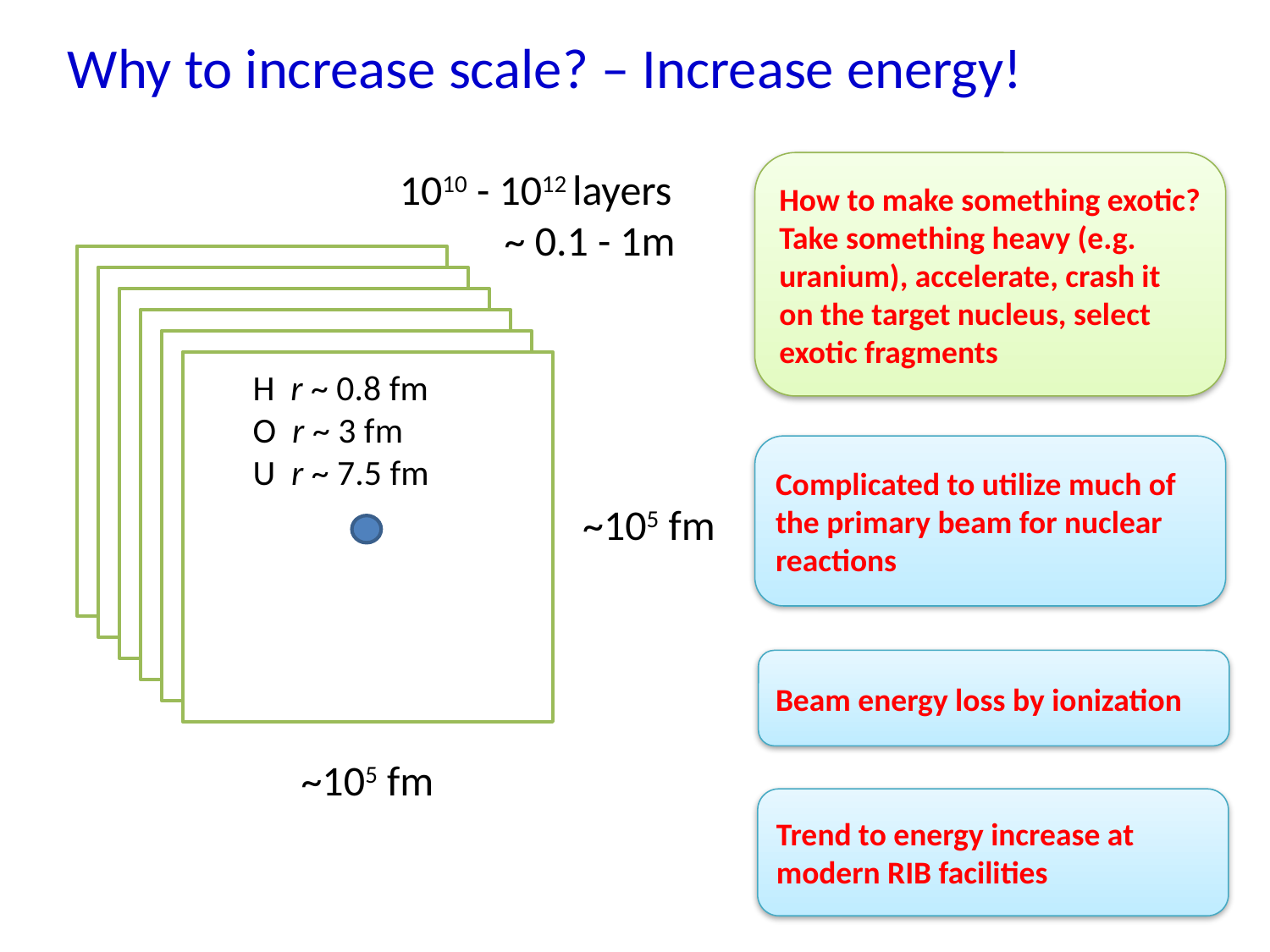

Why to increase scale? – Increase energy!
How to make something exotic? Take something heavy (e.g. uranium), accelerate, crash it on the target nucleus, select exotic fragments
1010 - 1012 layers
           ~ 0.1 - 1m

H  r ~ 0.8 fm
O  r ~ 3 fm
U  r ~ 7.5 fm

Complicated to utilize much of the primary beam for nuclear reactions
~105 fm

Beam energy loss by ionization
~105 fm
Trend to energy increase at modern RIB facilities